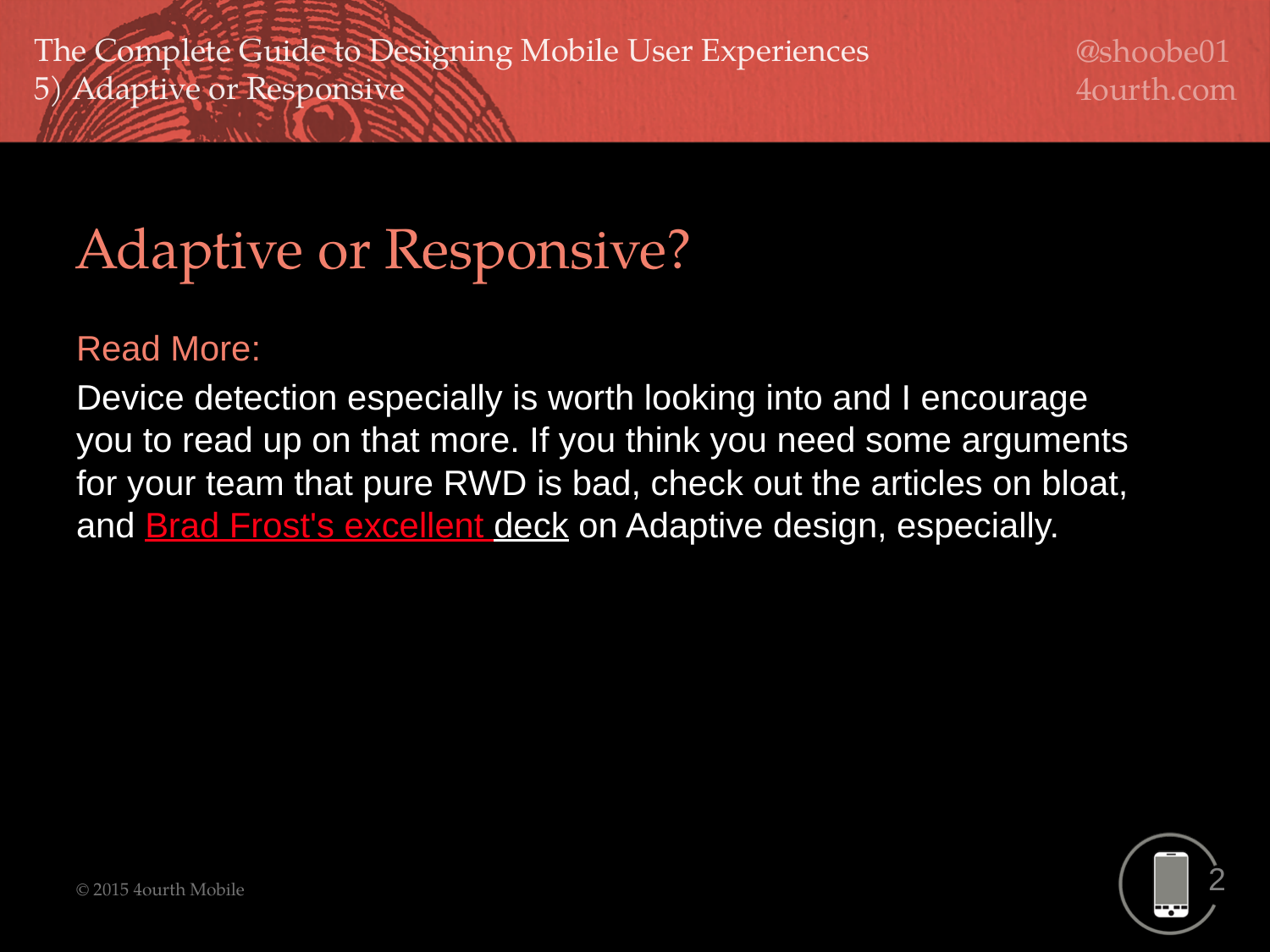

Adaptive or Responsive?
Read More:
Device detection especially is worth looking into and I encourage you to read up on that more. If you think you need some arguments for your team that pure RWD is bad, check out the articles on bloat, and Brad Frost's excellent deck on Adaptive design, especially.